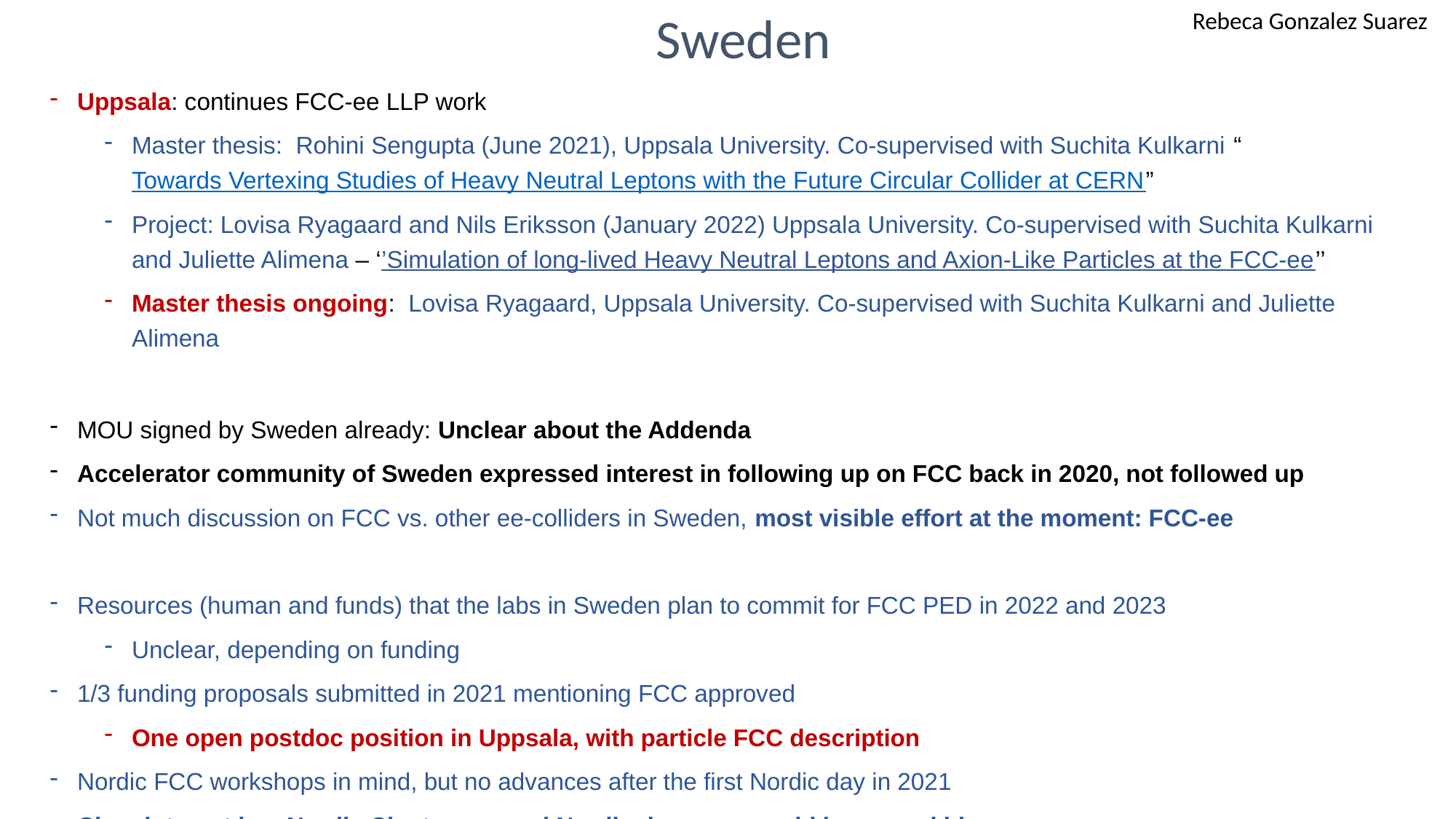

Rebeca Gonzalez Suarez
# Sweden
Uppsala: continues FCC-ee LLP work
Master thesis:  Rohini Sengupta (June 2021), Uppsala University. Co-supervised with Suchita Kulkarni “Towards Vertexing Studies of Heavy Neutral Leptons with the Future Circular Collider at CERN”
Project: Lovisa Ryagaard and Nils Eriksson (January 2022) Uppsala University. Co-supervised with Suchita Kulkarni and Juliette Alimena – ‘’Simulation of long-lived Heavy Neutral Leptons and Axion-Like Particles at the FCC-ee’’
Master thesis ongoing:  Lovisa Ryagaard, Uppsala University. Co-supervised with Suchita Kulkarni and Juliette Alimena

MOU signed by Sweden already: Unclear about the Addenda
Accelerator community of Sweden expressed interest in following up on FCC back in 2020, not followed up
Not much discussion on FCC vs. other ee-colliders in Sweden, most visible effort at the moment: FCC-ee

Resources (human and funds) that the labs in Sweden plan to commit for FCC PED in 2022 and 2023
Unclear, depending on funding
1/3 funding proposals submitted in 2021 mentioning FCC approved
One open postdoc position in Uppsala, with particle FCC description
Nordic FCC workshops in mind, but no advances after the first Nordic day in 2021
Clear interest in a Nordic Cluster, second Nordic day soon could be a good idea